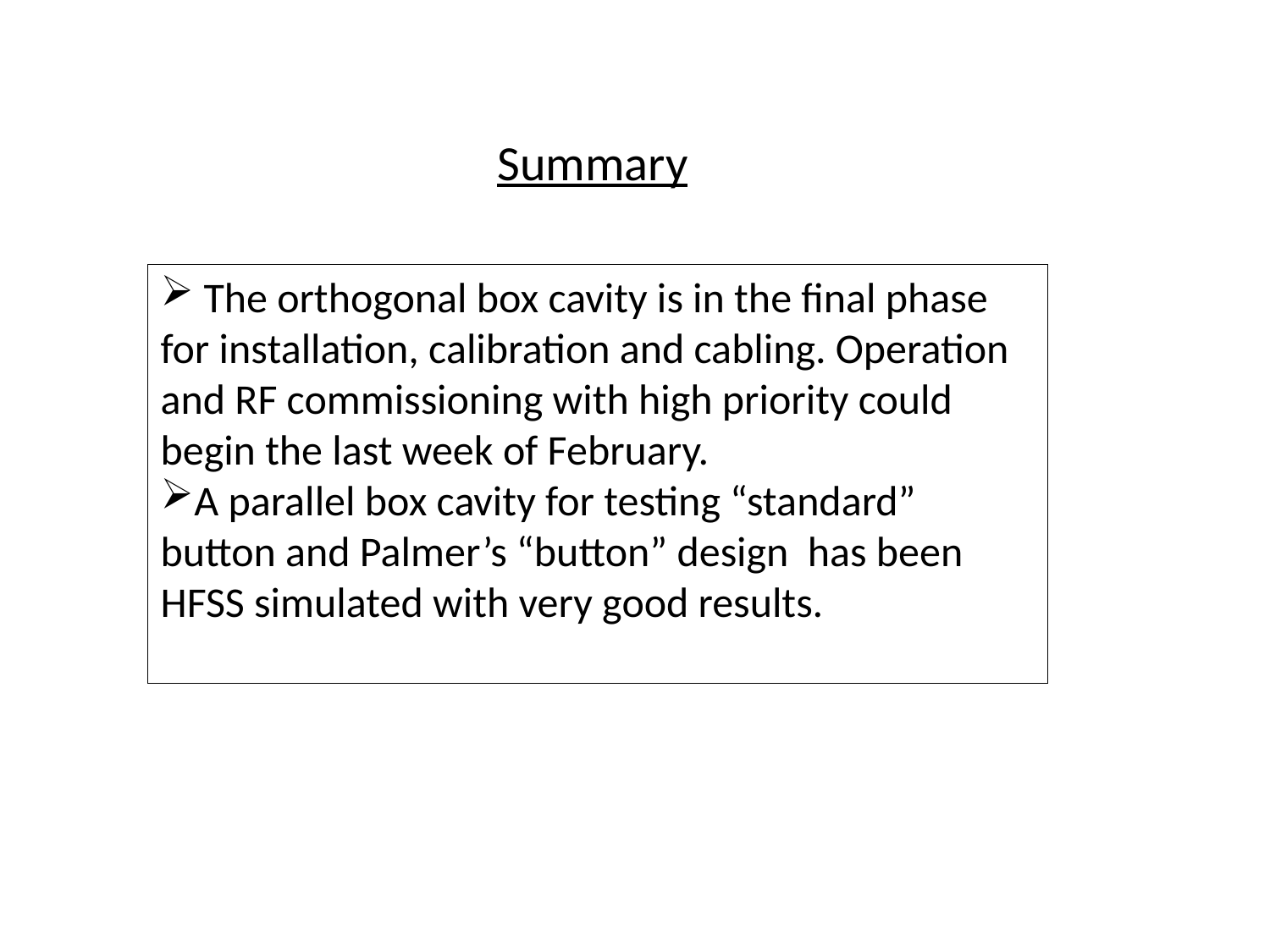

# Summary
 The orthogonal box cavity is in the final phase for installation, calibration and cabling. Operation and RF commissioning with high priority could begin the last week of February.
A parallel box cavity for testing “standard” button and Palmer’s “button” design  has been HFSS simulated with very good results.